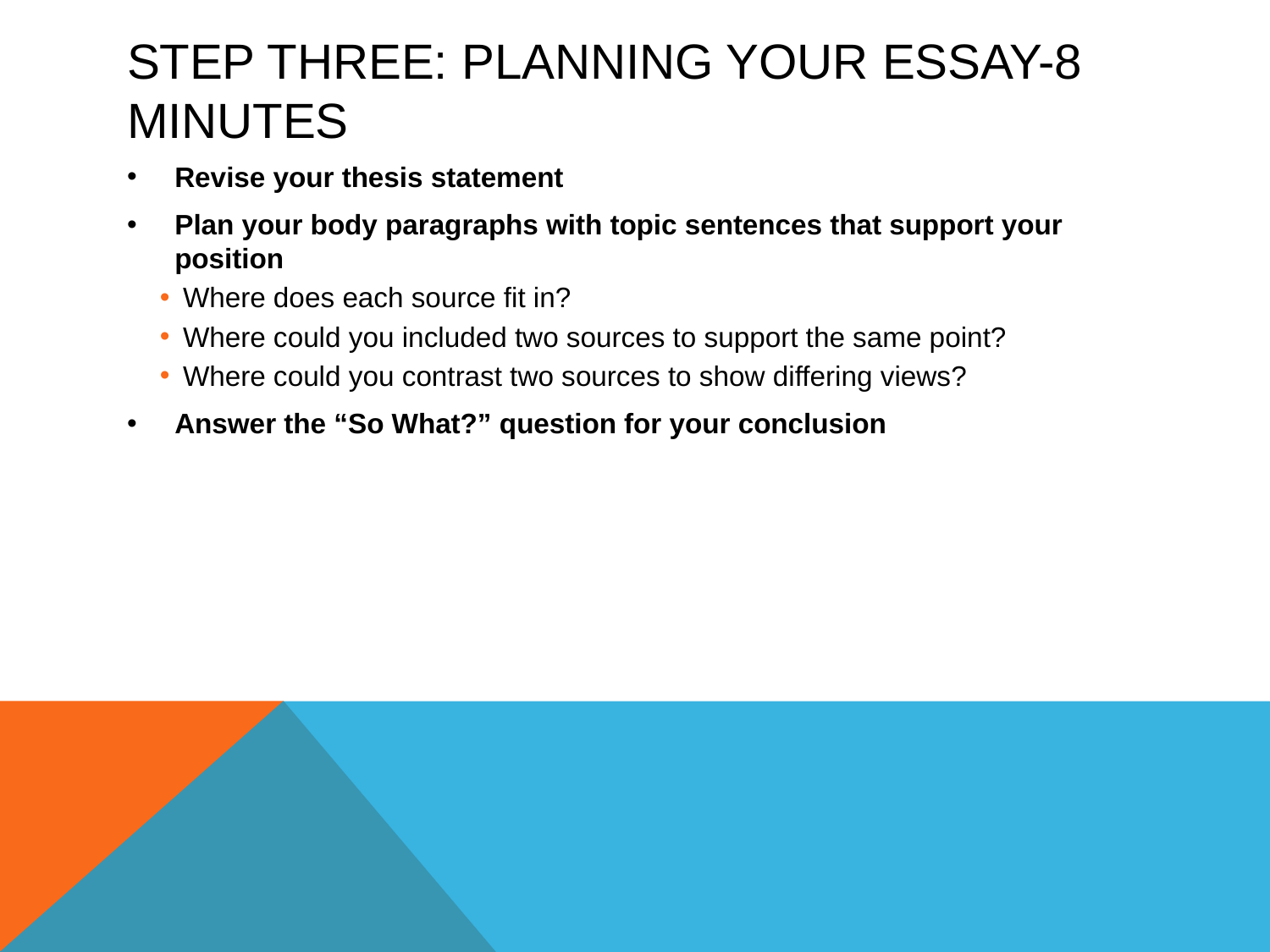

# Step Three: Planning your essay-8 minutes
Revise your thesis statement
Plan your body paragraphs with topic sentences that support your position
Where does each source fit in?
Where could you included two sources to support the same point?
Where could you contrast two sources to show differing views?
Answer the “So What?” question for your conclusion